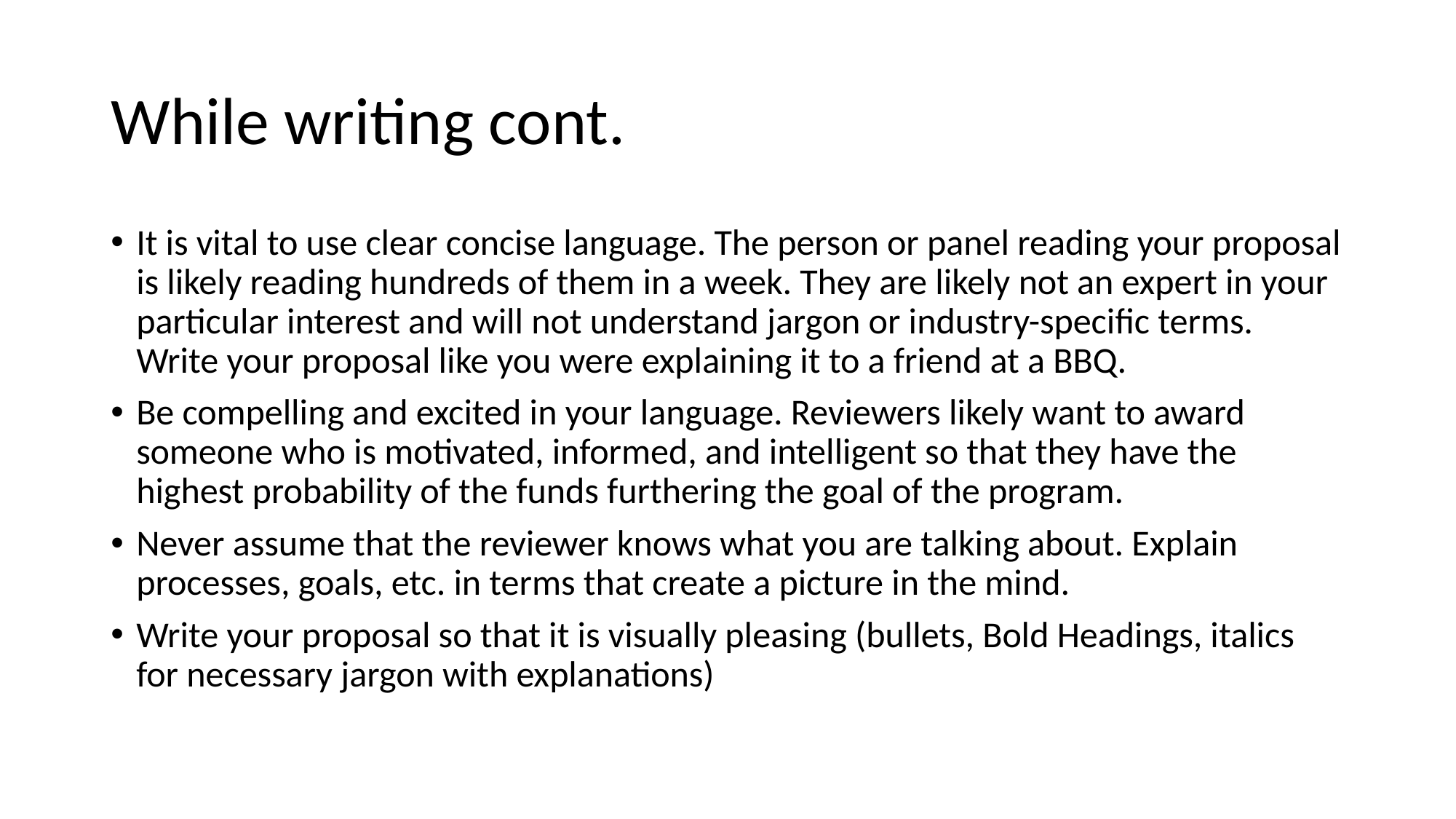

# While writing cont.
It is vital to use clear concise language. The person or panel reading your proposal is likely reading hundreds of them in a week. They are likely not an expert in your particular interest and will not understand jargon or industry-specific terms.  Write your proposal like you were explaining it to a friend at a BBQ.
Be compelling and excited in your language. Reviewers likely want to award someone who is motivated, informed, and intelligent so that they have the highest probability of the funds furthering the goal of the program.
Never assume that the reviewer knows what you are talking about. Explain processes, goals, etc. in terms that create a picture in the mind.
Write your proposal so that it is visually pleasing (bullets, Bold Headings, italics for necessary jargon with explanations)